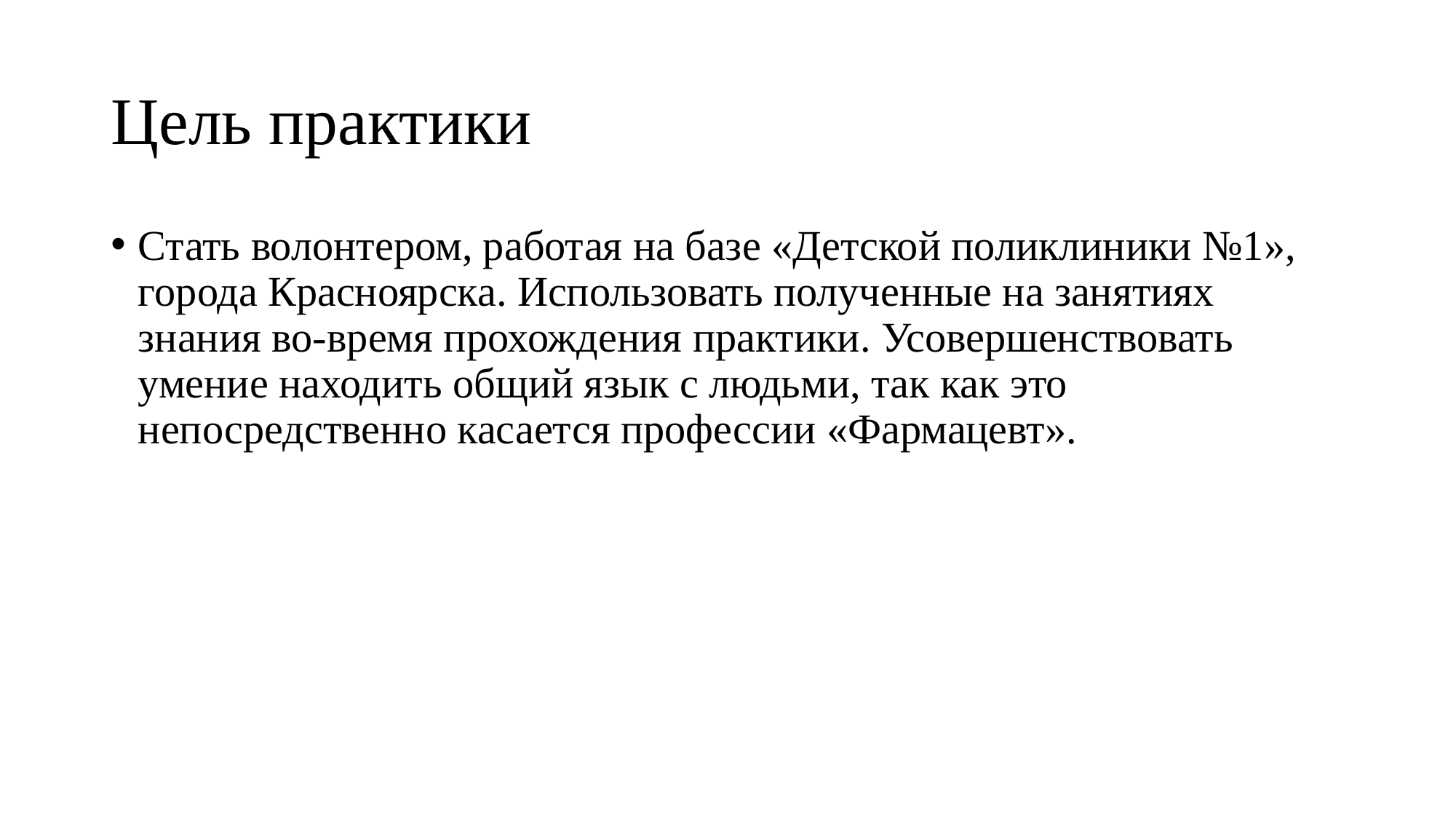

# Цель практики
Стать волонтером, работая на базе «Детской поликлиники №1», города Красноярска. Использовать полученные на занятиях знания во-время прохождения практики. Усовершенствовать умение находить общий язык с людьми, так как это непосредственно касается профессии «Фармацевт».